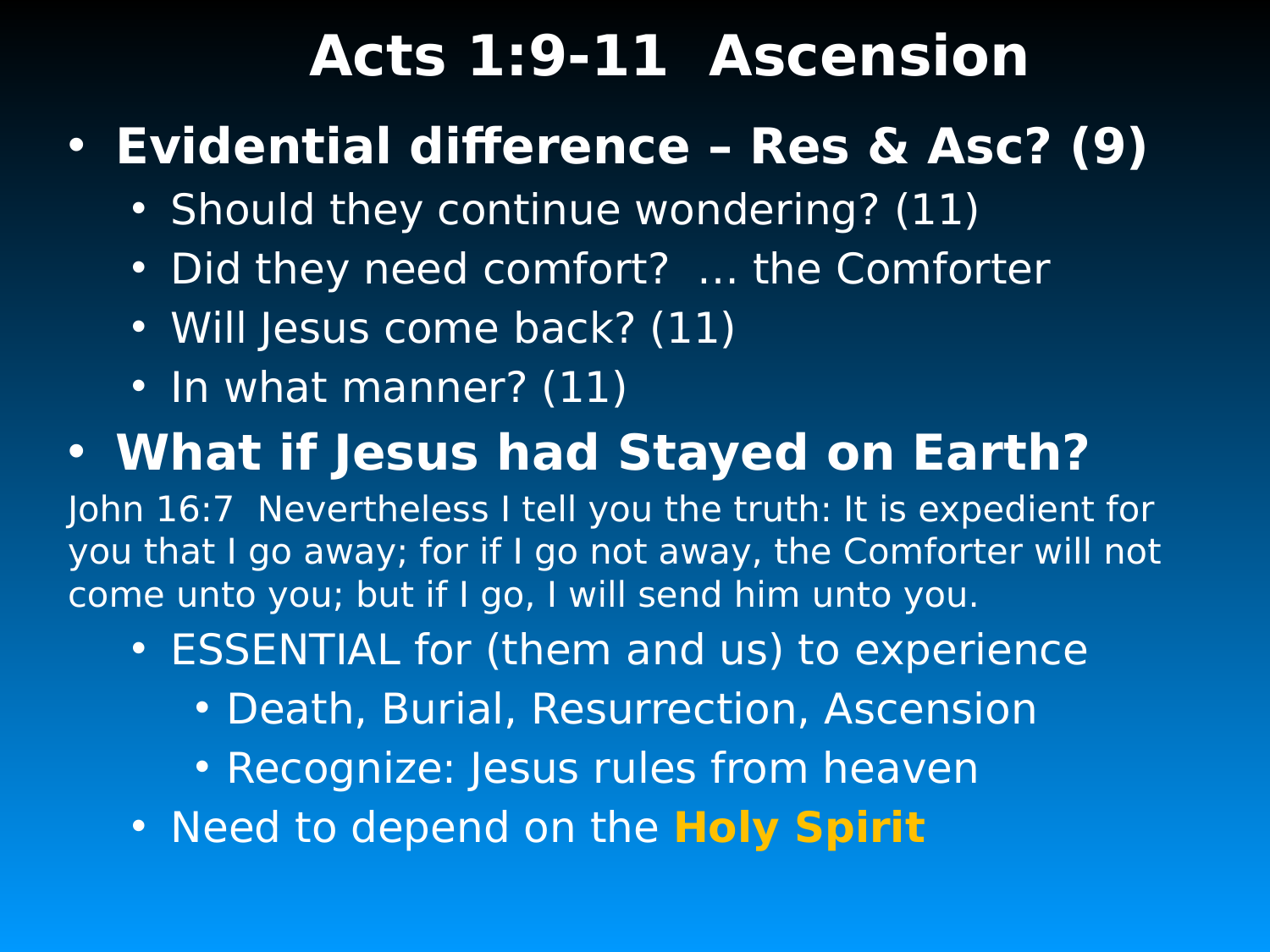

# Acts 1:9-11  Ascension
Evidential difference – Res & Asc? (9)
Should they continue wondering? (11)
Did they need comfort?  … the Comforter
Will Jesus come back? (11)
In what manner? (11)
What if Jesus had Stayed on Earth?
John 16:7  Nevertheless I tell you the truth: It is expedient for you that I go away; for if I go not away, the Comforter will not come unto you; but if I go, I will send him unto you.
ESSENTIAL for (them and us) to experience
Death, Burial, Resurrection, Ascension
Recognize: Jesus rules from heaven
Need to depend on the Holy Spirit